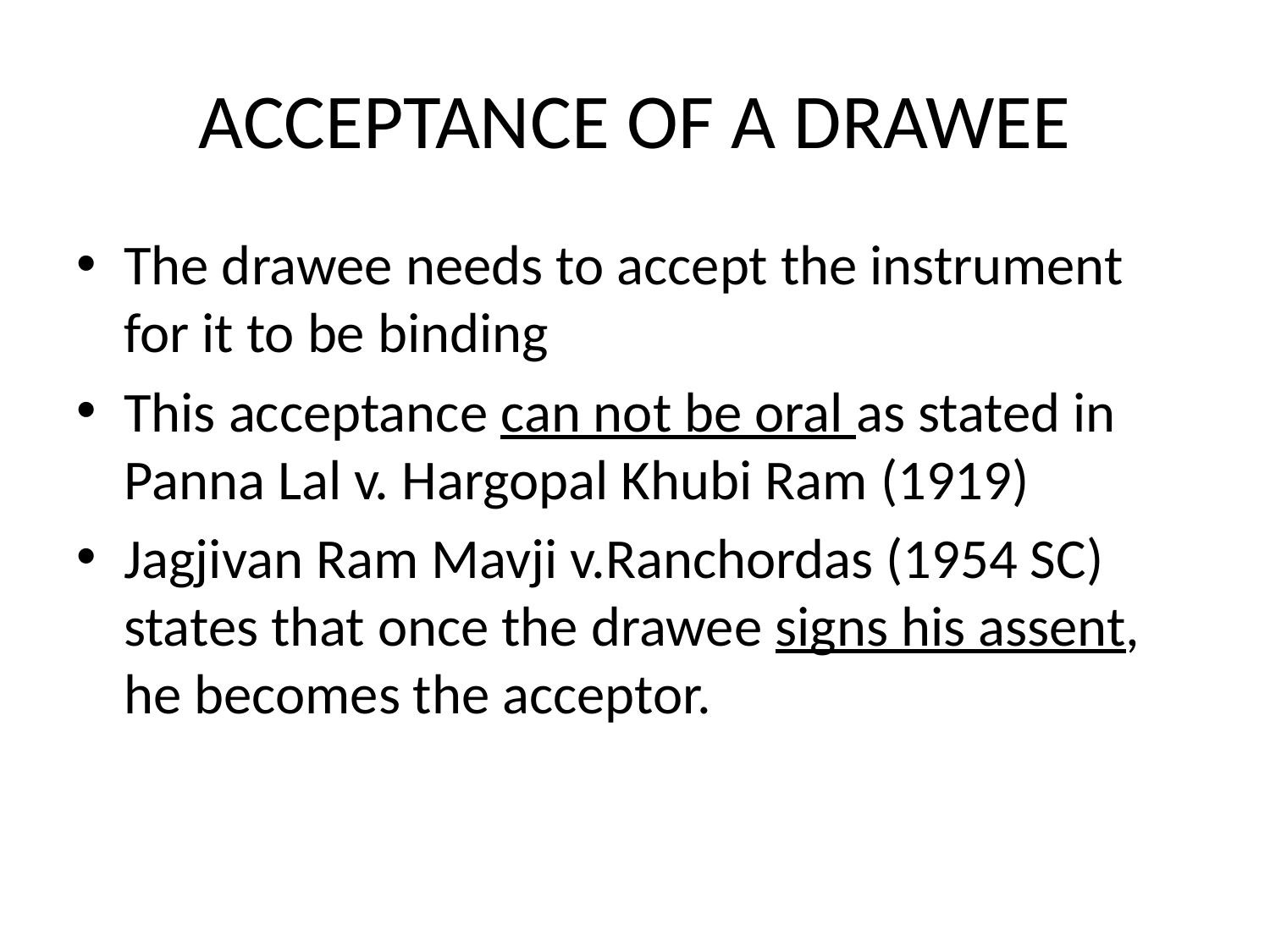

# ACCEPTANCE OF A DRAWEE
The drawee needs to accept the instrument for it to be binding
This acceptance can not be oral as stated in Panna Lal v. Hargopal Khubi Ram (1919)
Jagjivan Ram Mavji v.Ranchordas (1954 SC) states that once the drawee signs his assent, he becomes the acceptor.